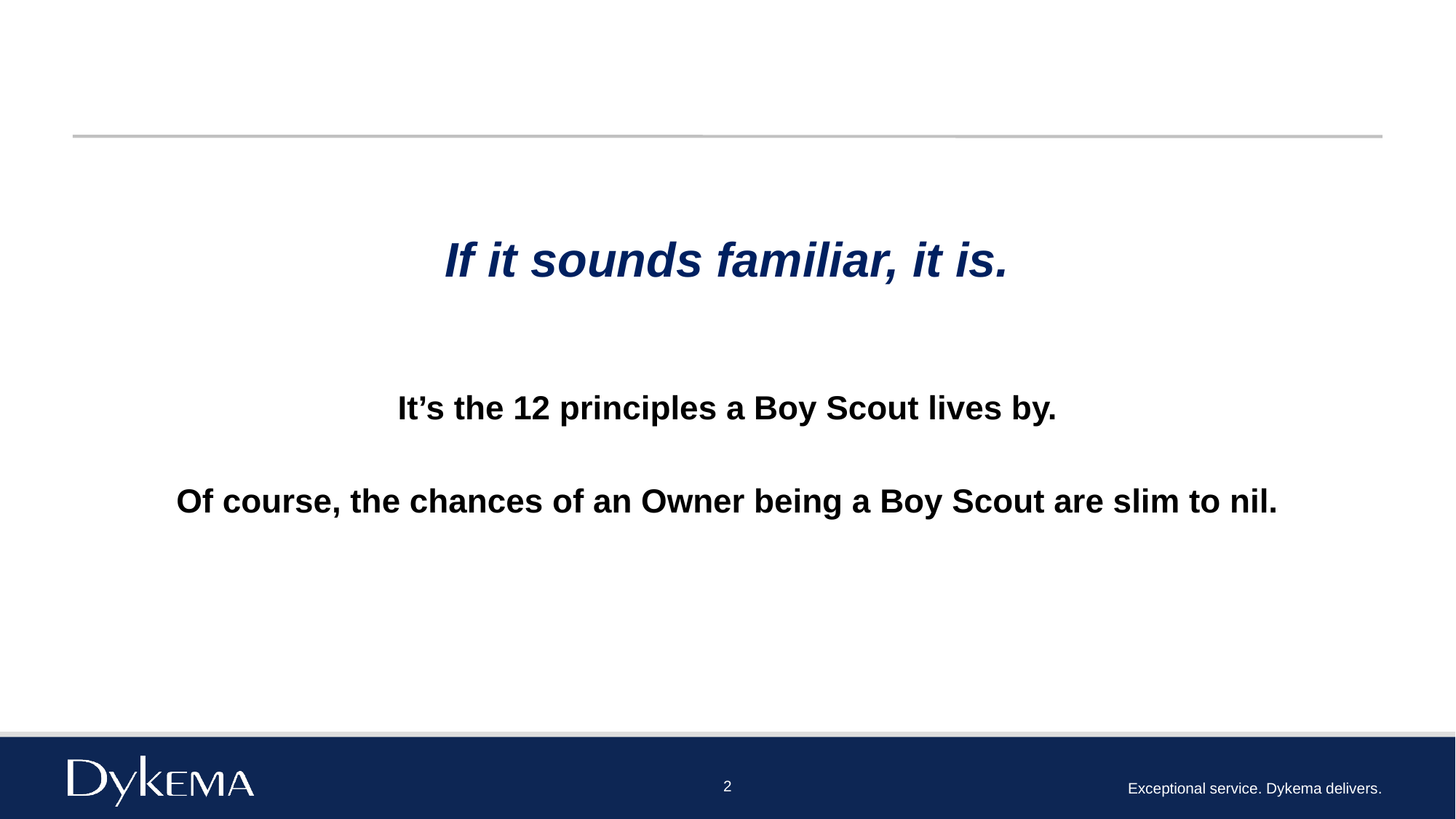

If it sounds familiar, it is.

It’s the 12 principles a Boy Scout lives by.

Of course, the chances of an Owner being a Boy Scout are slim to nil.